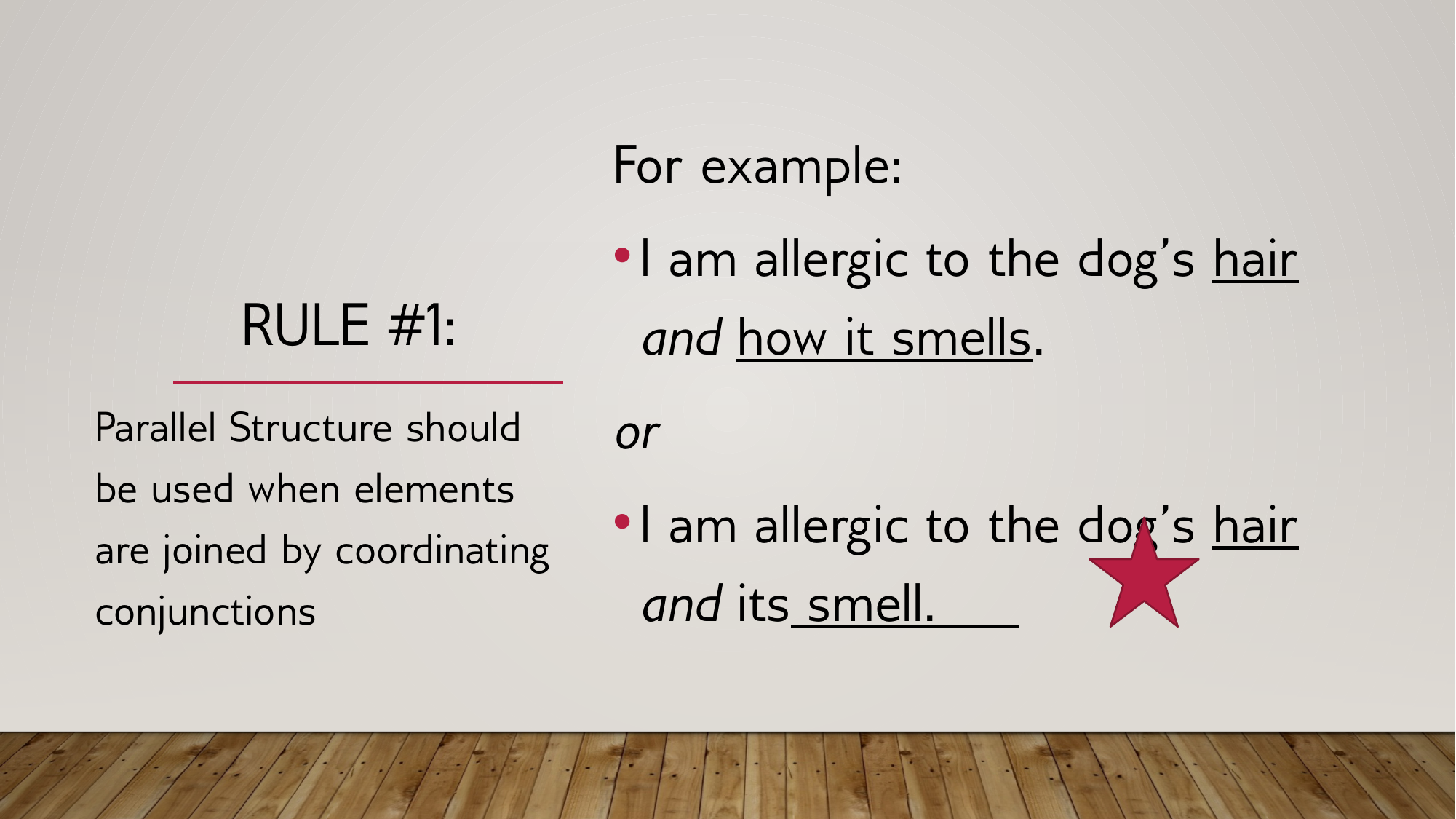

# Rule #1:
For example:
I am allergic to the dog’s hair and how it smells.
or
I am allergic to the dog’s hair and its smell.
Parallel Structure should be used when elements are joined by coordinating conjunctions